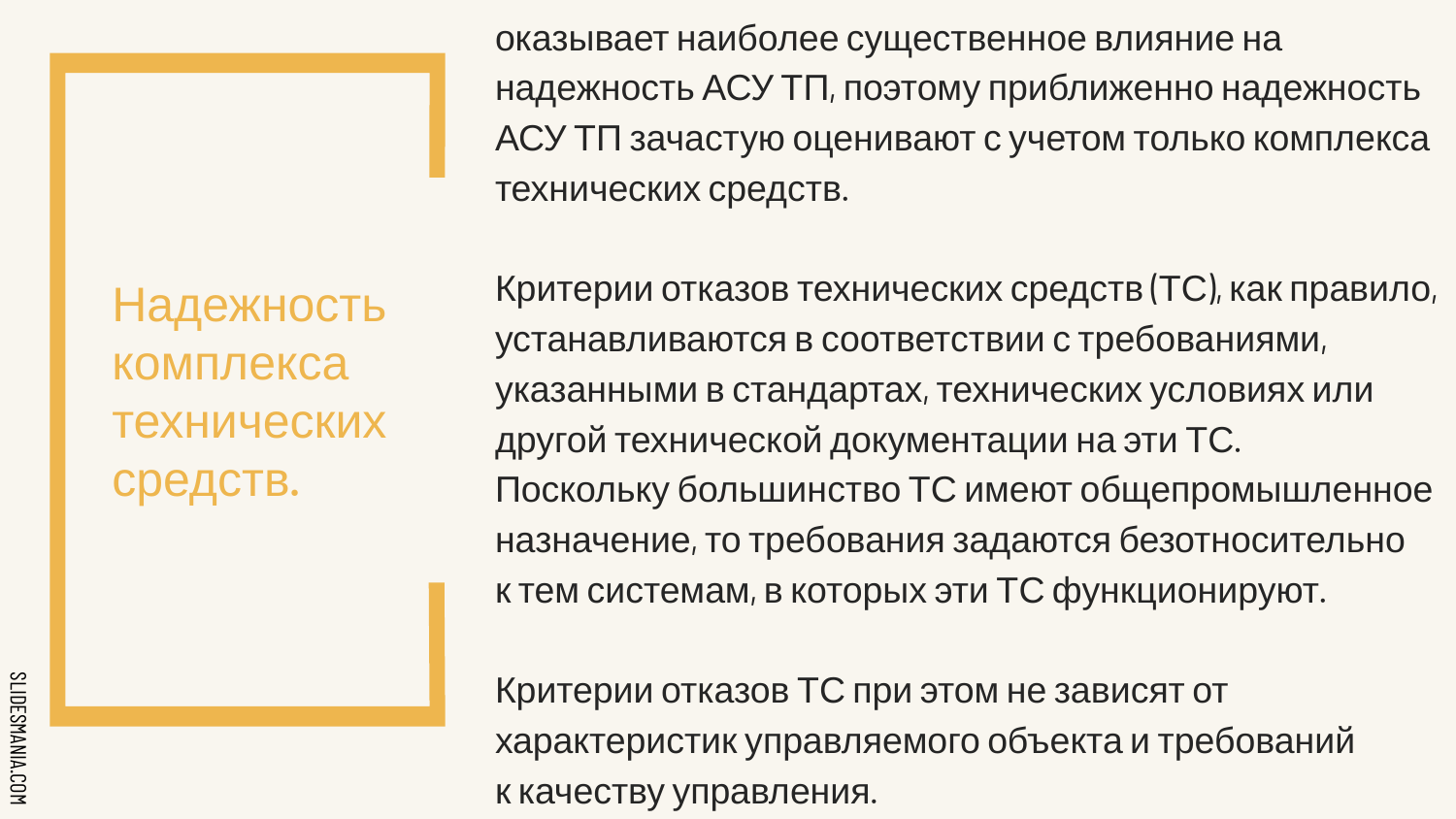

# Надежность комплекса технических средств.
оказывает наиболее существенное влияние на надежность АСУ ТП, поэтому приближенно надежность АСУ ТП зачастую оценивают с учетом только комплекса технических средств.

Критерии отказов технических средств (ТС), как правило, устанавливаются в соответствии с требованиями, указанными в стандартах, технических условиях или другой технической документации на эти ТС.
Поскольку большинство ТС имеют общепромышленное назначение, то требования задаются безотносительно
к тем системам, в которых эти ТС функционируют.

Критерии отказов ТС при этом не зависят от характеристик управляемого объекта и требований
к качеству управления.